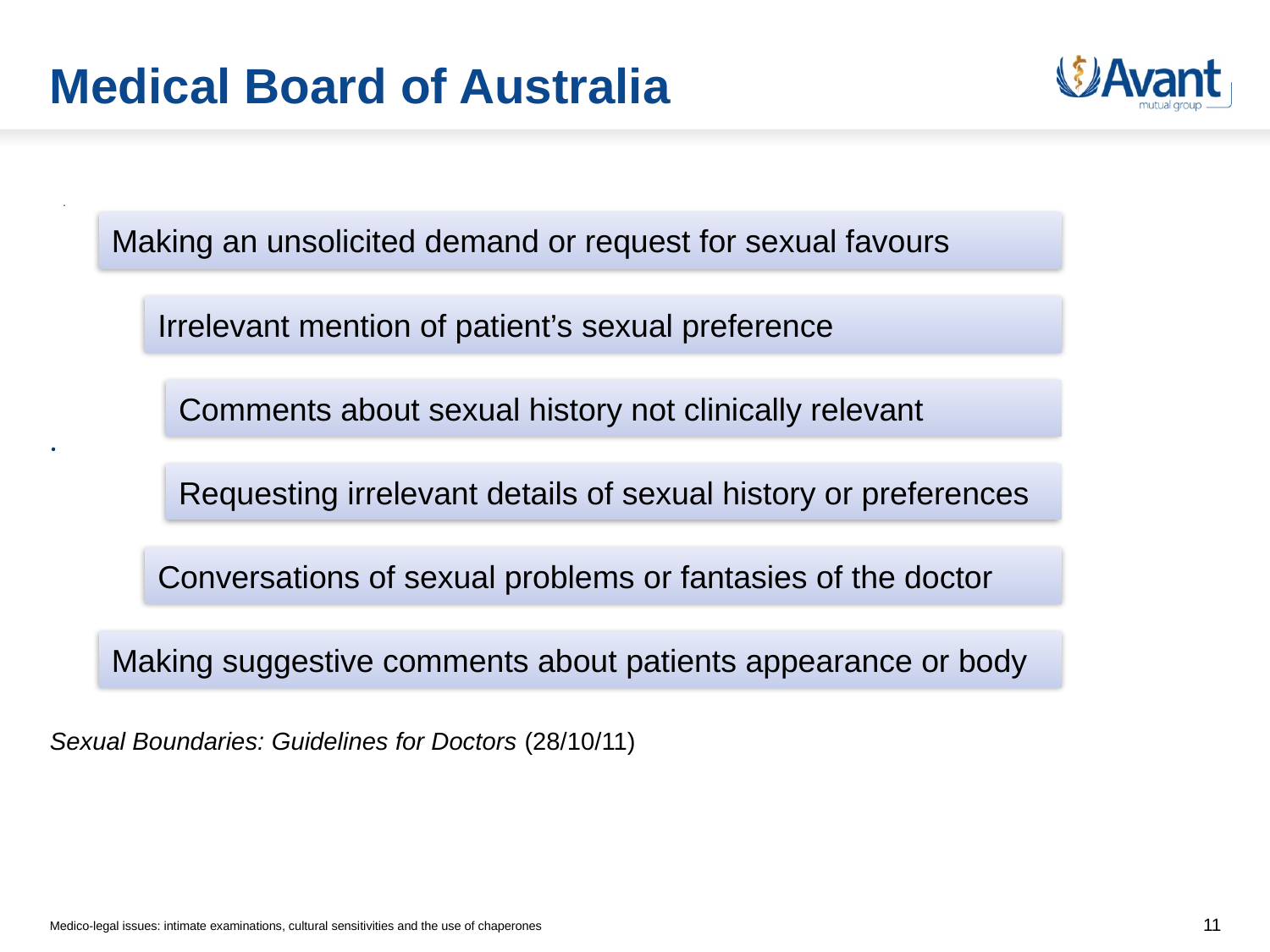

# Medical Board of Australia
Making an unsolicited demand or request for sexual favours
Conversations of sexual problems or fantasies of the doctor
Making suggestive comments about patients appearance or body
Comments about sexual history not clinically relevant
Requesting irrelevant details of sexual history or preferences
Irrelevant mention of patient’s sexual preference
Sexual Boundaries: Guidelines for Doctors (28/10/11)
Medico-legal issues: intimate examinations, cultural sensitivities and the use of chaperones
11